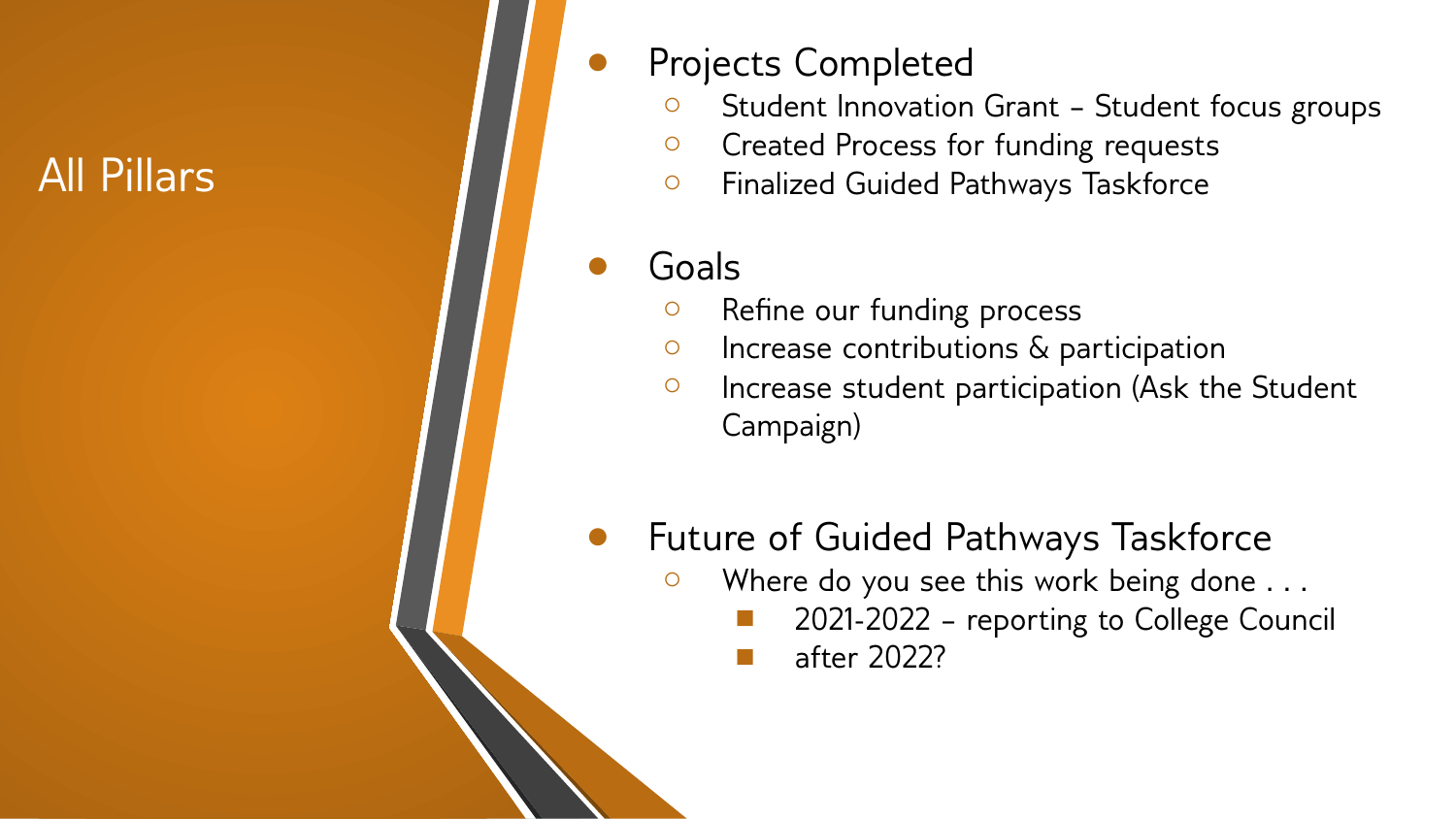

Projects Completed
Student Innovation Grant – Student focus groups
Created Process for funding requests
Finalized Guided Pathways Taskforce

Goals
Refine our funding process
Increase contributions & participation
Increase student participation (Ask the Student Campaign)

Future of Guided Pathways Taskforce
Where do you see this work being done . . .
2021-2022 – reporting to College Council
after 2022?

# All Pillars